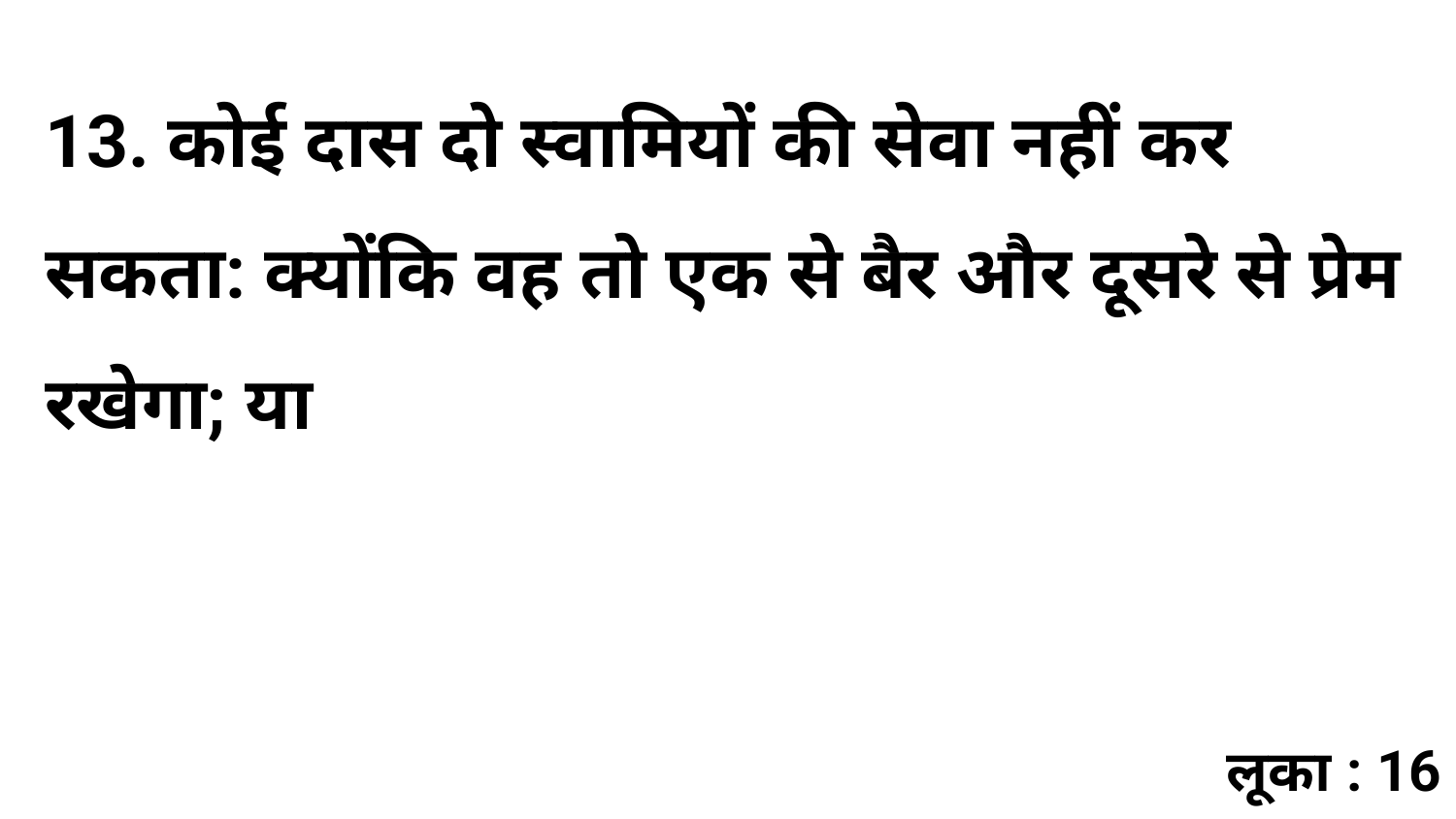

13. कोई दास दो स्वामियों की सेवा नहीं कर सकता: क्योंकि वह तो एक से बैर और दूसरे से प्रेम रखेगा; या
लूका : 16